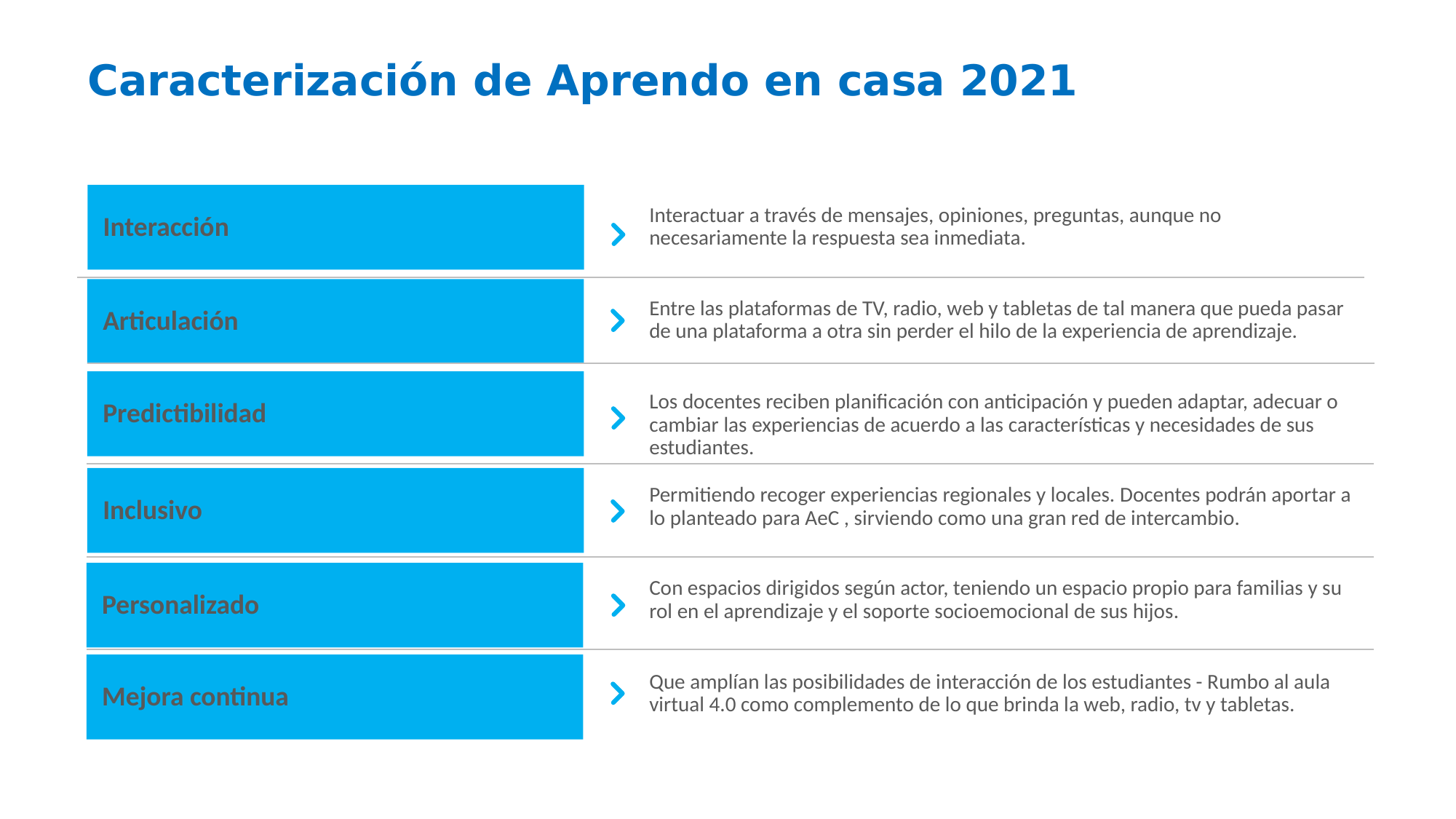

# Caracterización de Aprendo en casa 2021
Interacción
Interactuar a través de mensajes, opiniones, preguntas, aunque no necesariamente la respuesta sea inmediata.

Articulación
Entre las plataformas de TV, radio, web y tabletas de tal manera que pueda pasar de una plataforma a otra sin perder el hilo de la experiencia de aprendizaje.

Predictibilidad
Los docentes reciben planificación con anticipación y pueden adaptar, adecuar o cambiar las experiencias de acuerdo a las características y necesidades de sus estudiantes.

Inclusivo
Permitiendo recoger experiencias regionales y locales. Docentes podrán aportar a lo planteado para AeC , sirviendo como una gran red de intercambio.

Personalizado
Con espacios dirigidos según actor, teniendo un espacio propio para familias y su rol en el aprendizaje y el soporte socioemocional de sus hijos.

Mejora continua
Que amplían las posibilidades de interacción de los estudiantes - Rumbo al aula virtual 4.0 como complemento de lo que brinda la web, radio, tv y tabletas.